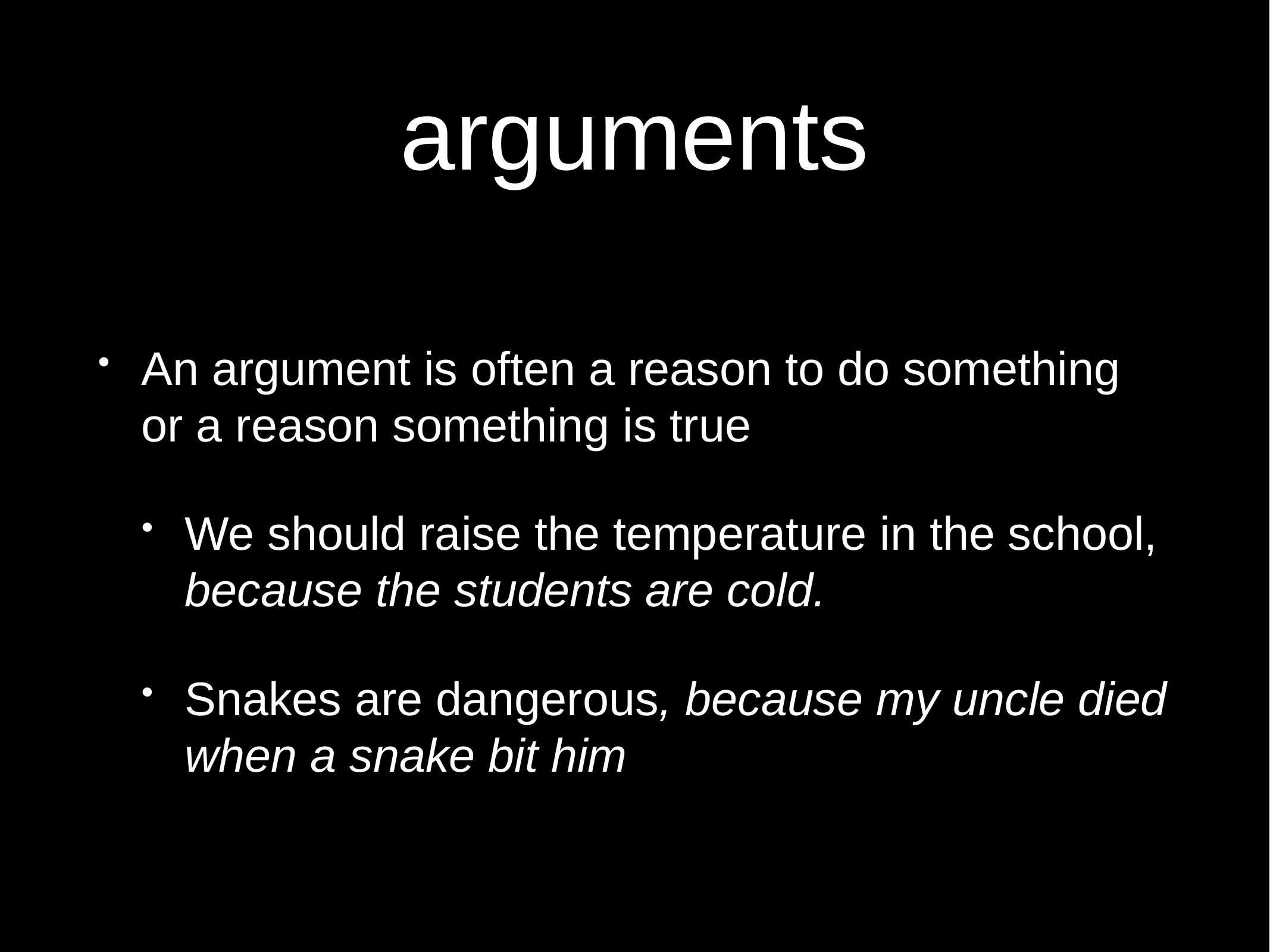

# arguments
An argument is often a reason to do something or a reason something is true
We should raise the temperature in the school, because the students are cold.
Snakes are dangerous, because my uncle died when a snake bit him